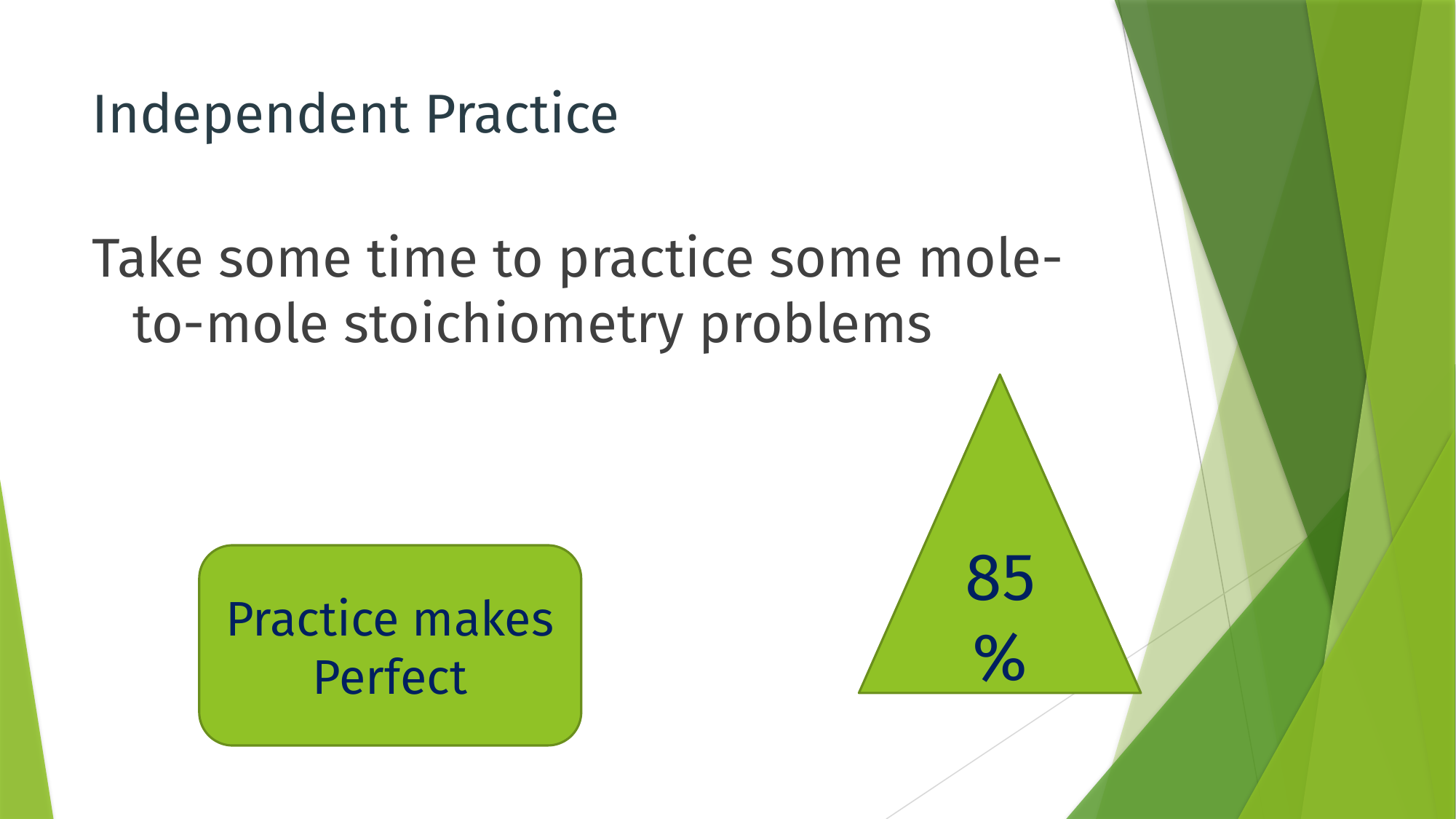

# Independent Practice
Take some time to practice some mole-to-mole stoichiometry problems
85%
Practice makes Perfect